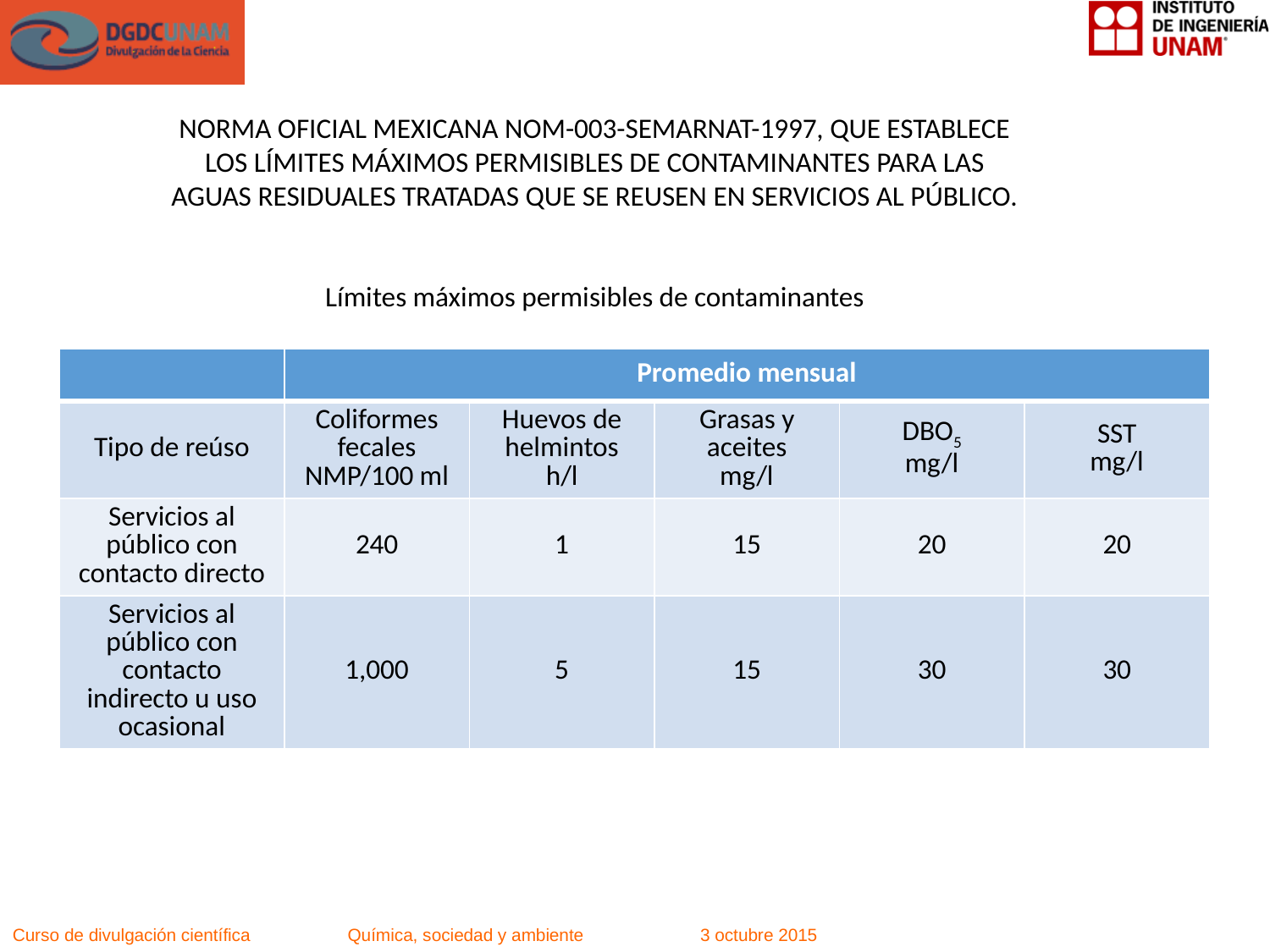

NORMA OFICIAL MEXICANA NOM-003-SEMARNAT-1997, QUE ESTABLECE LOS LÍMITES MÁXIMOS PERMISIBLES DE CONTAMINANTES PARA LAS AGUAS RESIDUALES TRATADAS QUE SE REUSEN EN SERVICIOS AL PÚBLICO.
Límites máximos permisibles de contaminantes
|  | Promedio mensual |  |  |  |  |
| --- | --- | --- | --- | --- | --- |
| Tipo de reúso | Coliformes fecales NMP/100 ml | Huevos de helmintos h/l | Grasas y aceites mg/l | DBO5 mg/l | SST mg/l |
| Servicios al público con contacto directo | 240 | 1 | 15 | 20 | 20 |
| Servicios al público con contacto indirecto u uso ocasional | 1,000 | 5 | 15 | 30 | 30 |